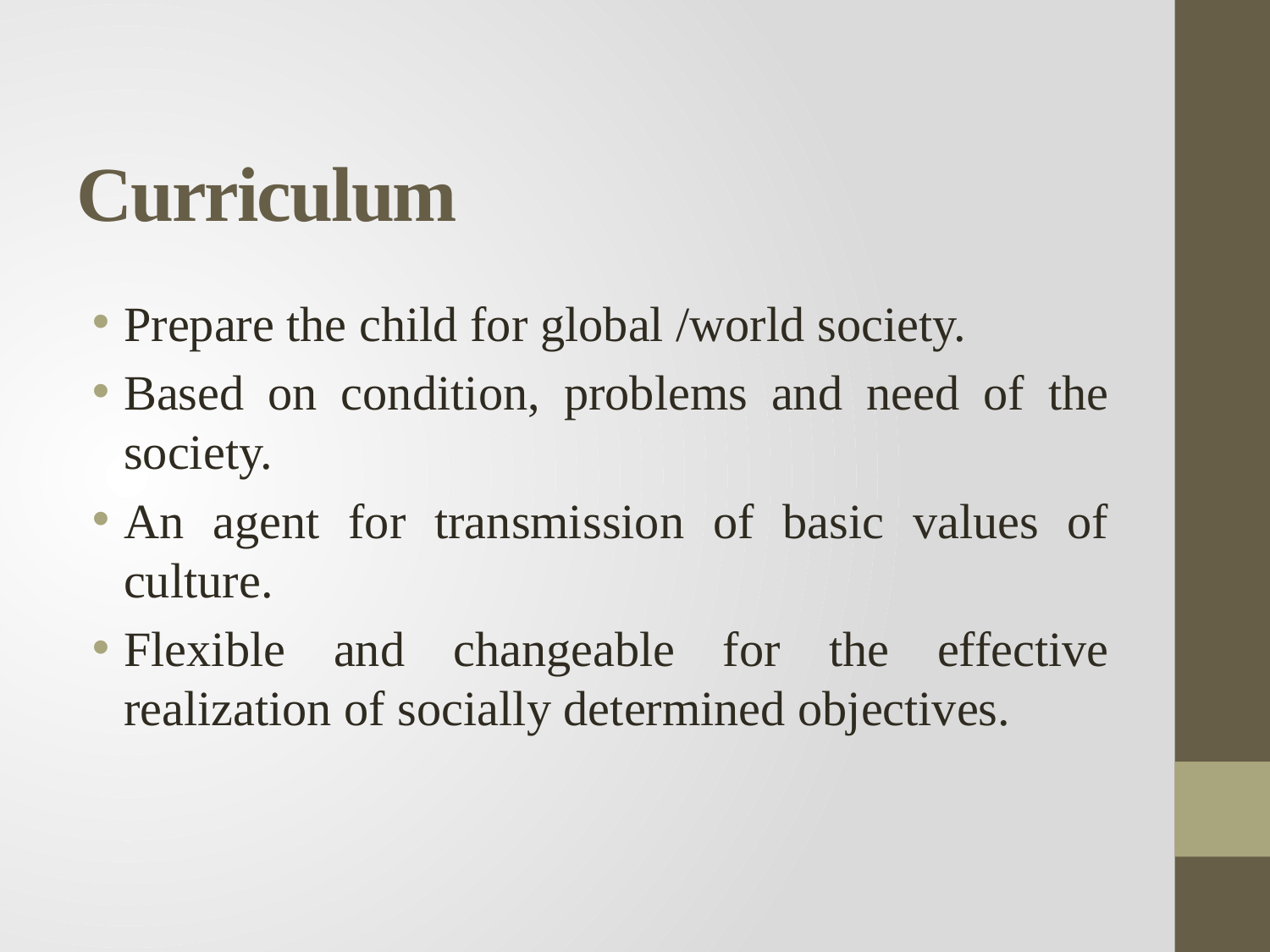

# Curriculum
Prepare the child for global /world society.
Based on condition, problems and need of the society.
An agent for transmission of basic values of culture.
Flexible and changeable for the effective realization of socially determined objectives.